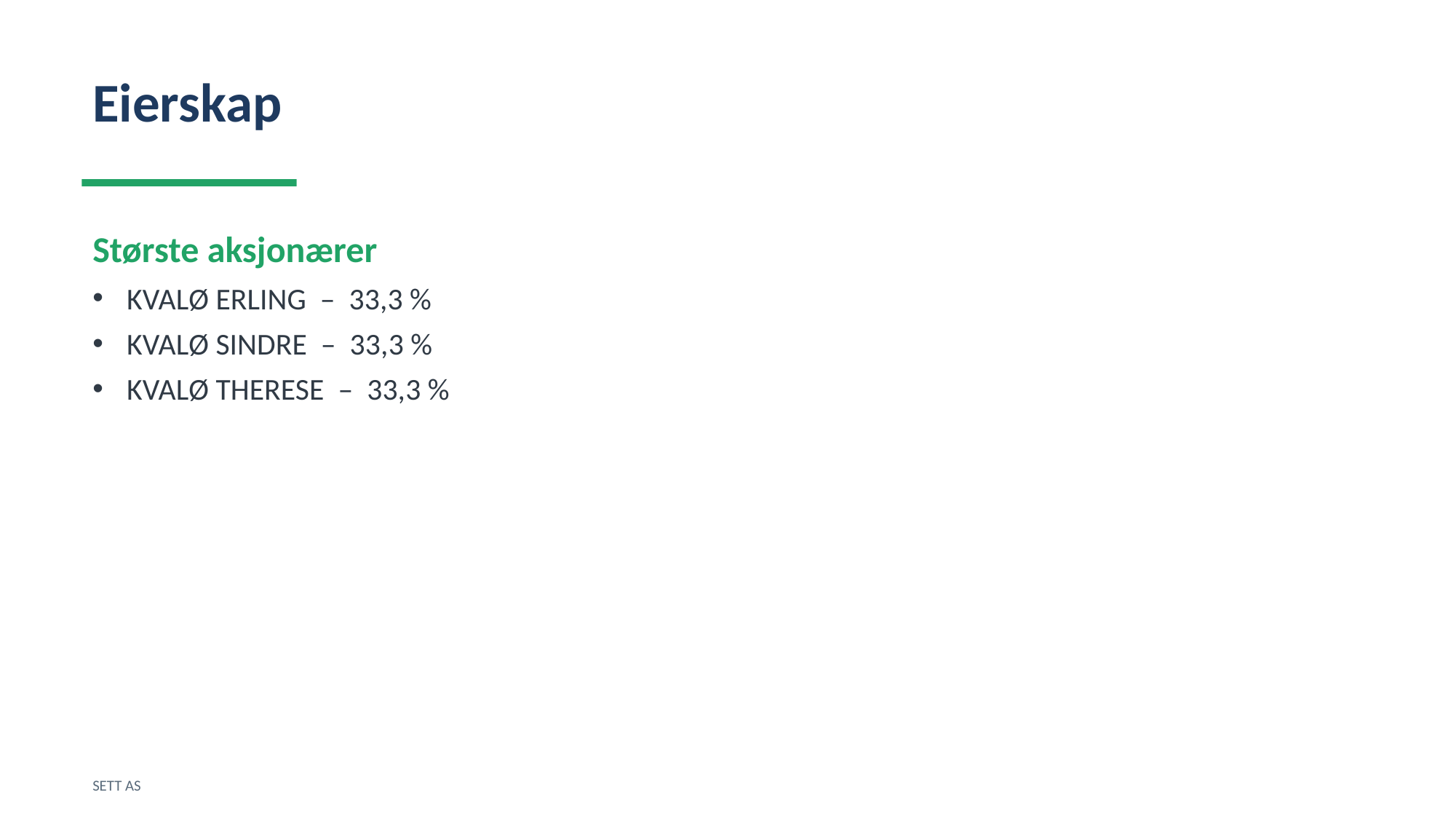

Eierskap

Største aksjonærer
KVALØ ERLING  –  33,3 %
KVALØ SINDRE  –  33,3 %
KVALØ THERESE  –  33,3 %
SETT AS